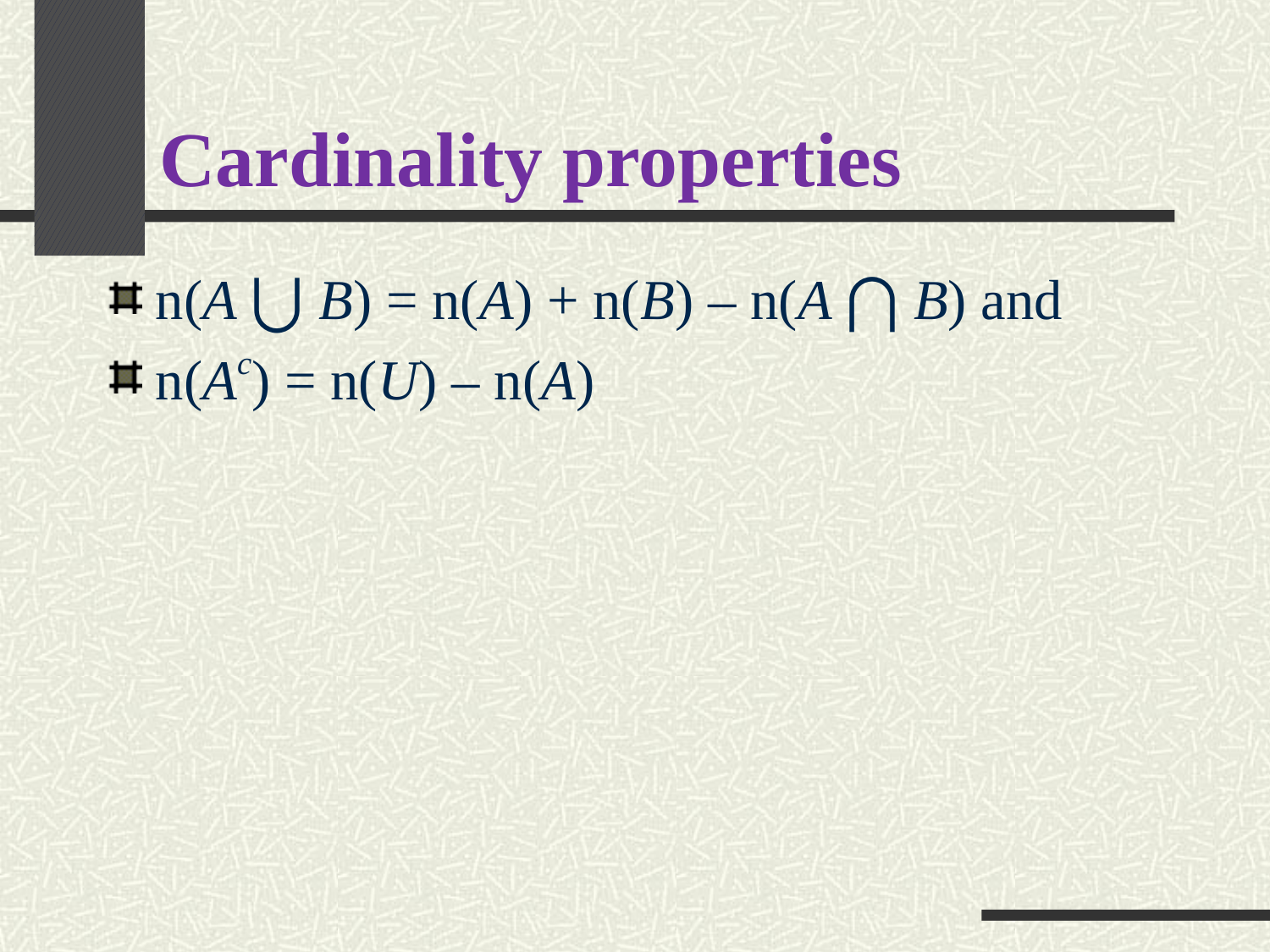

# Cardinality properties
n(A ⋃ B) = n(A) + n(B) – n(A ⋂ B) and
n(Ac) = n(U) – n(A)